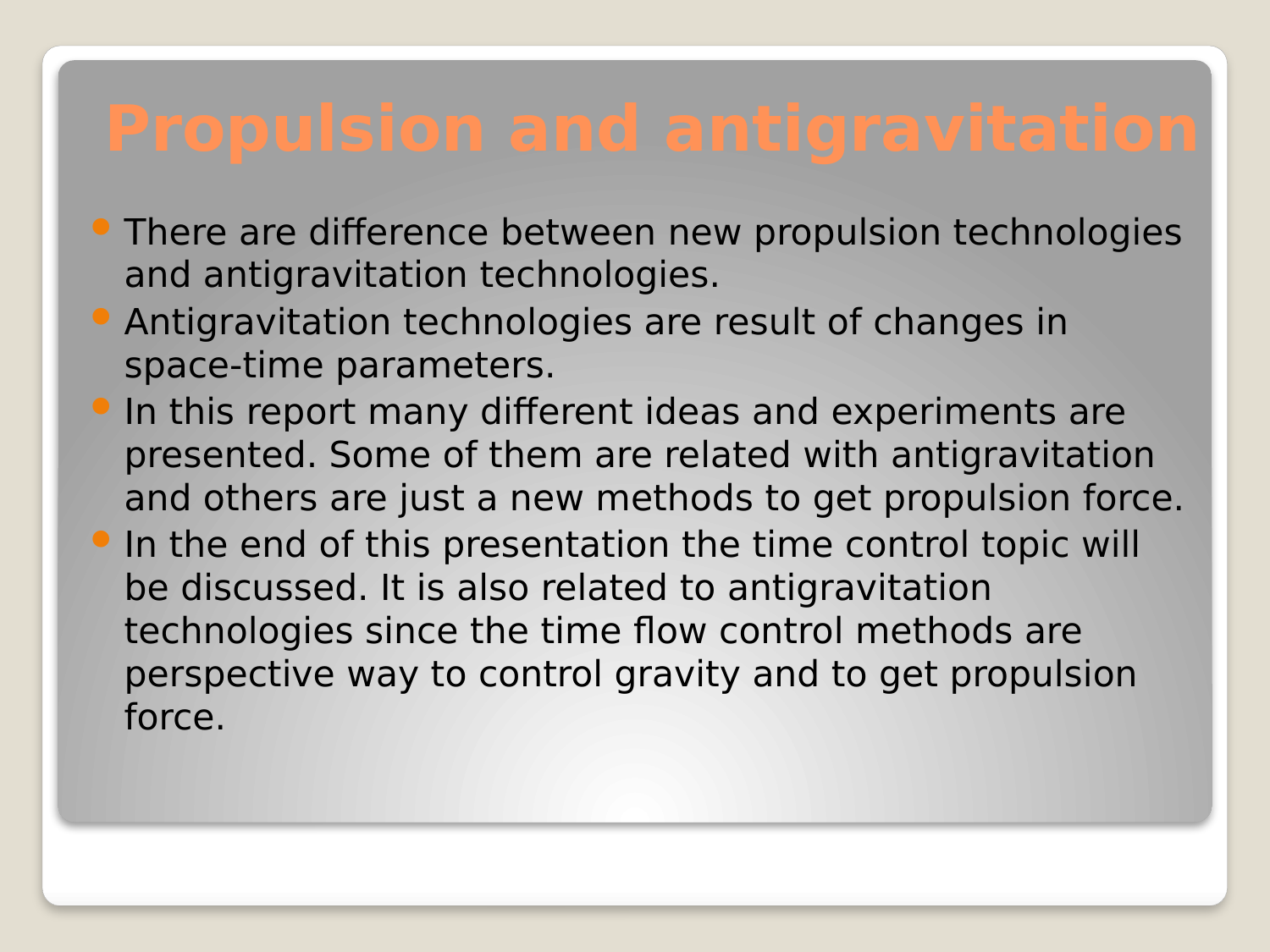

# Propulsion and antigravitation
There are difference between new propulsion technologies and antigravitation technologies.
Antigravitation technologies are result of changes in space-time parameters.
In this report many different ideas and experiments are presented. Some of them are related with antigravitation and others are just a new methods to get propulsion force.
In the end of this presentation the time control topic will be discussed. It is also related to antigravitation technologies since the time flow control methods are perspective way to control gravity and to get propulsion force.